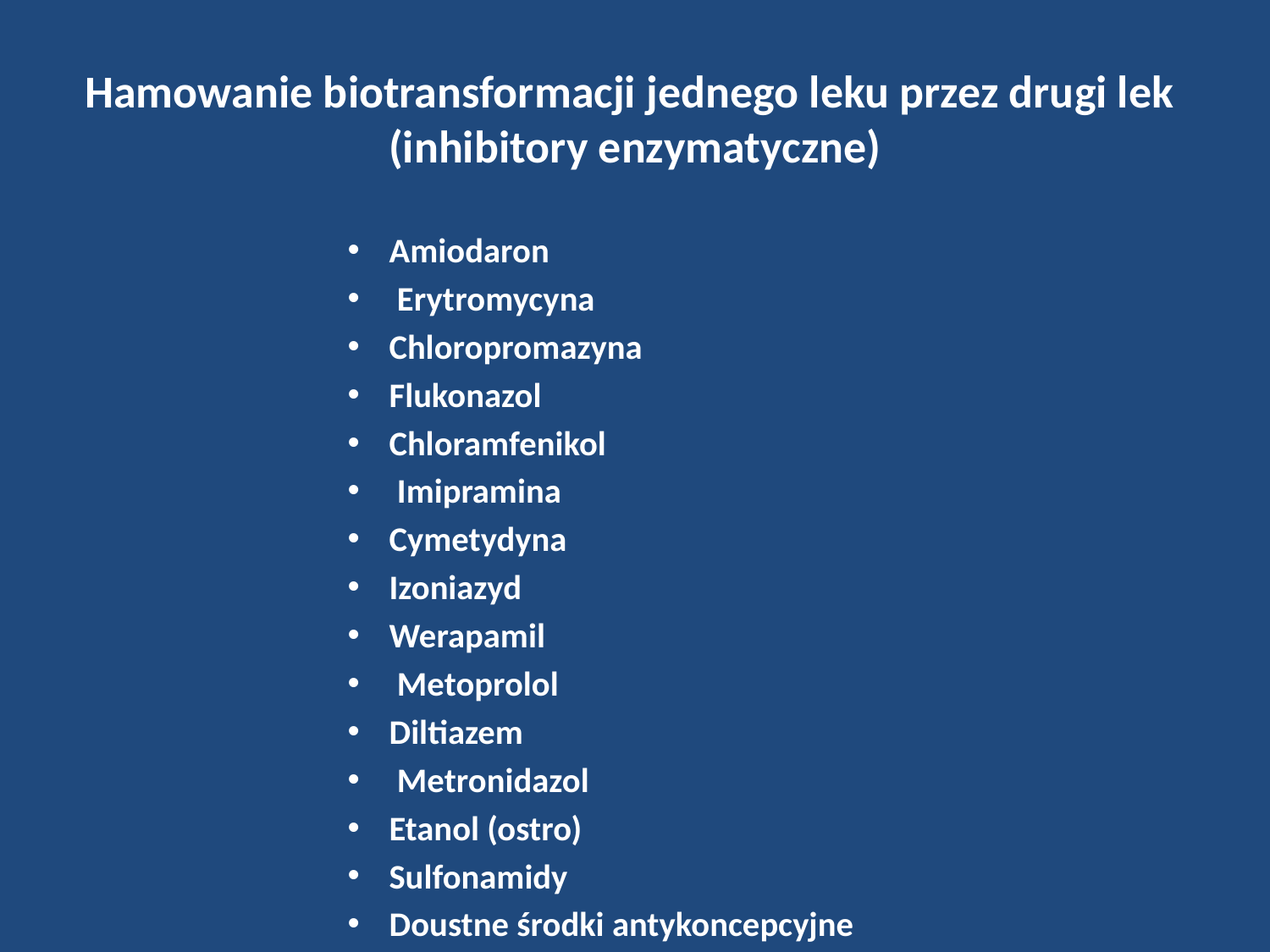

# Hamowanie biotransformacji jednego leku przez drugi lek (inhibitory enzymatyczne)
Amiodaron
 Erytromycyna
Chloropromazyna
Flukonazol
Chloramfenikol
 Imipramina
Cymetydyna
Izoniazyd
Werapamil
 Metoprolol
Diltiazem
 Metronidazol
Etanol (ostro)
Sulfonamidy
Doustne środki antykoncepcyjne